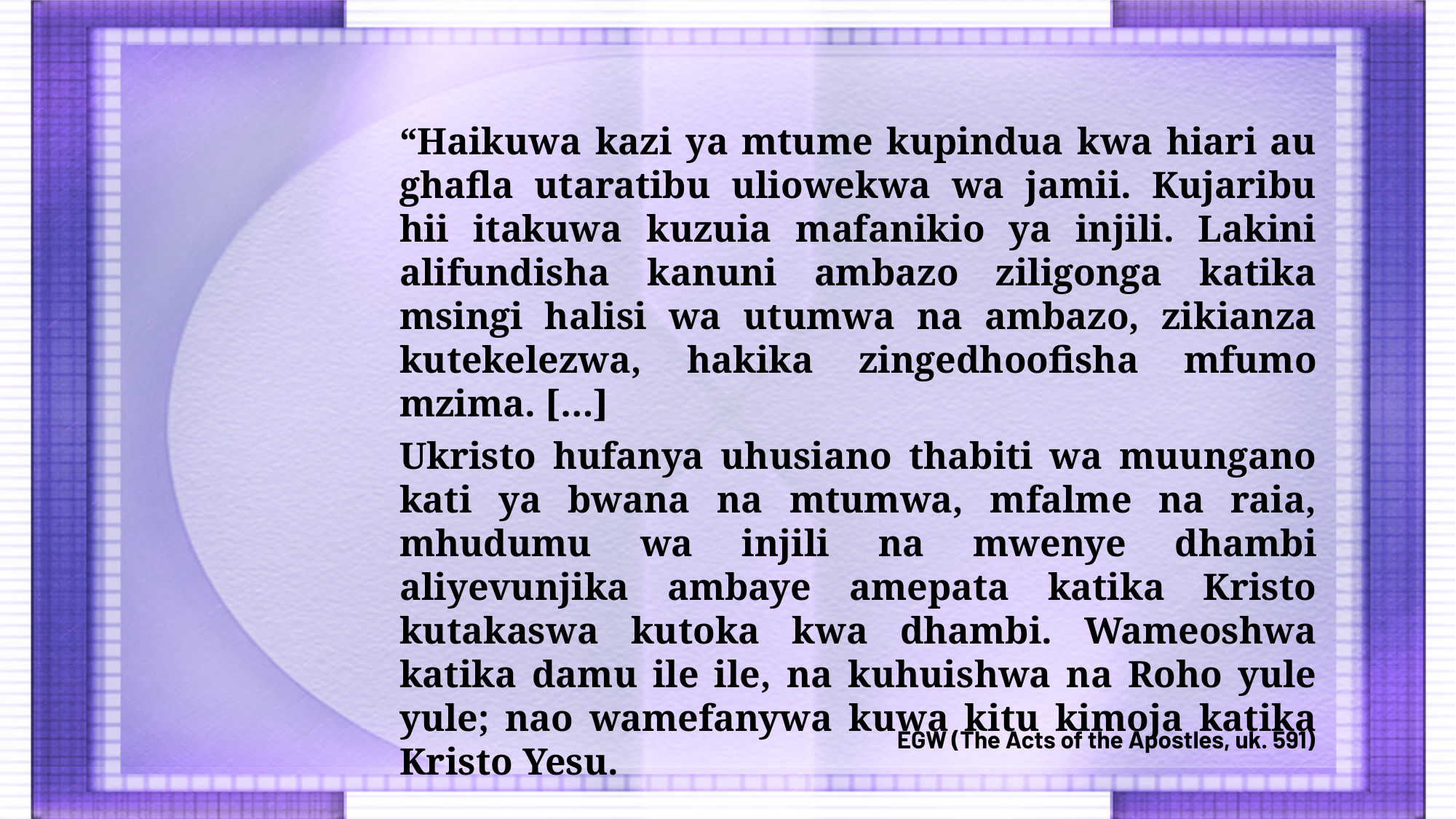

“Haikuwa kazi ya mtume kupindua kwa hiari au ghafla utaratibu uliowekwa wa jamii. Kujaribu hii itakuwa kuzuia mafanikio ya injili. Lakini alifundisha kanuni ambazo ziligonga katika msingi halisi wa utumwa na ambazo, zikianza kutekelezwa, hakika zingedhoofisha mfumo mzima. […]
Ukristo hufanya uhusiano thabiti wa muungano kati ya bwana na mtumwa, mfalme na raia, mhudumu wa injili na mwenye dhambi aliyevunjika ambaye amepata katika Kristo kutakaswa kutoka kwa dhambi. Wameoshwa katika damu ile ile, na kuhuishwa na Roho yule yule; nao wamefanywa kuwa kitu kimoja katika Kristo Yesu.
EGW (The Acts of the Apostles, uk. 591)